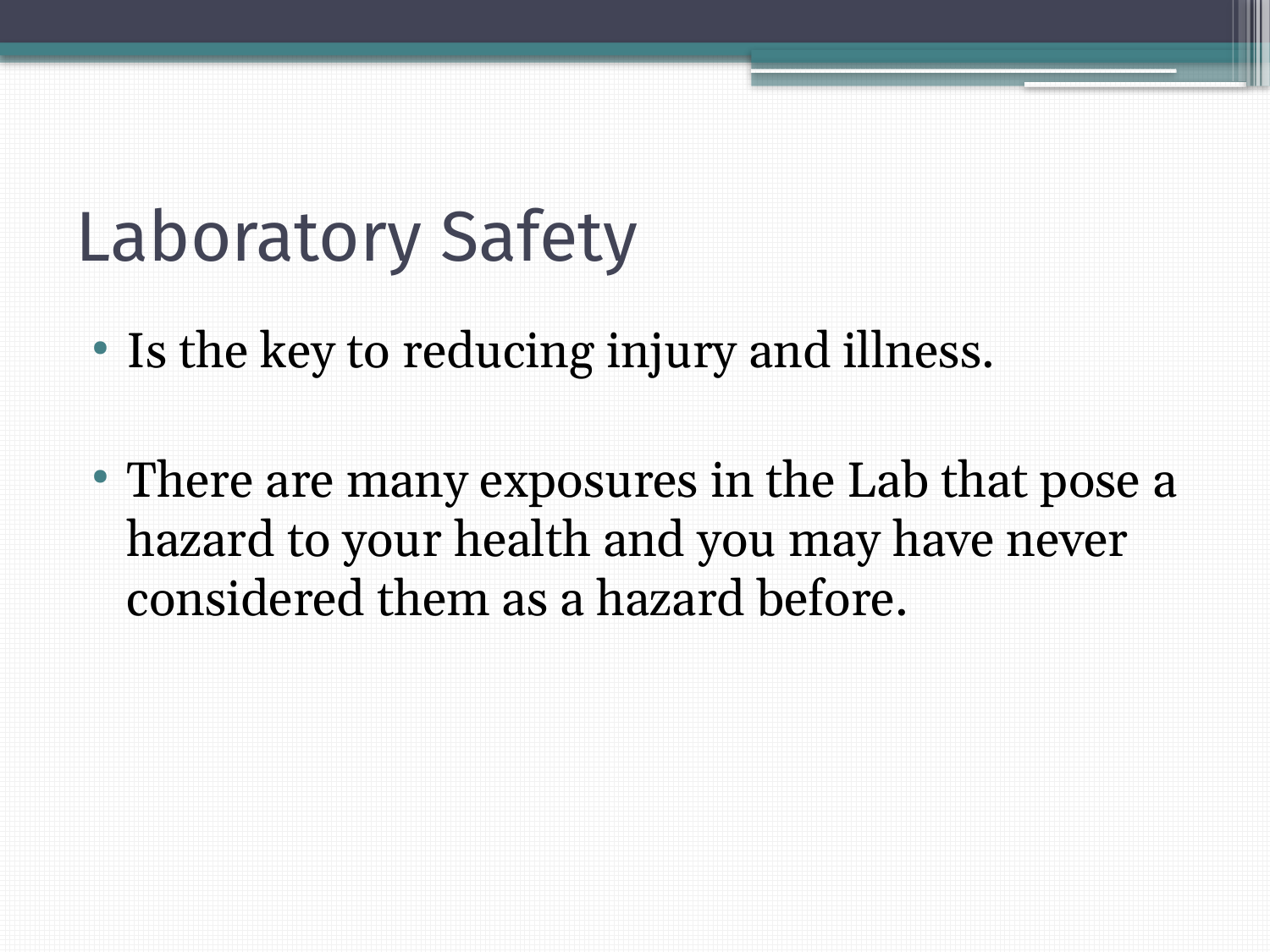

# Laboratory Safety
Is the key to reducing injury and illness.

There are many exposures in the Lab that pose a hazard to your health and you may have never considered them as a hazard before.